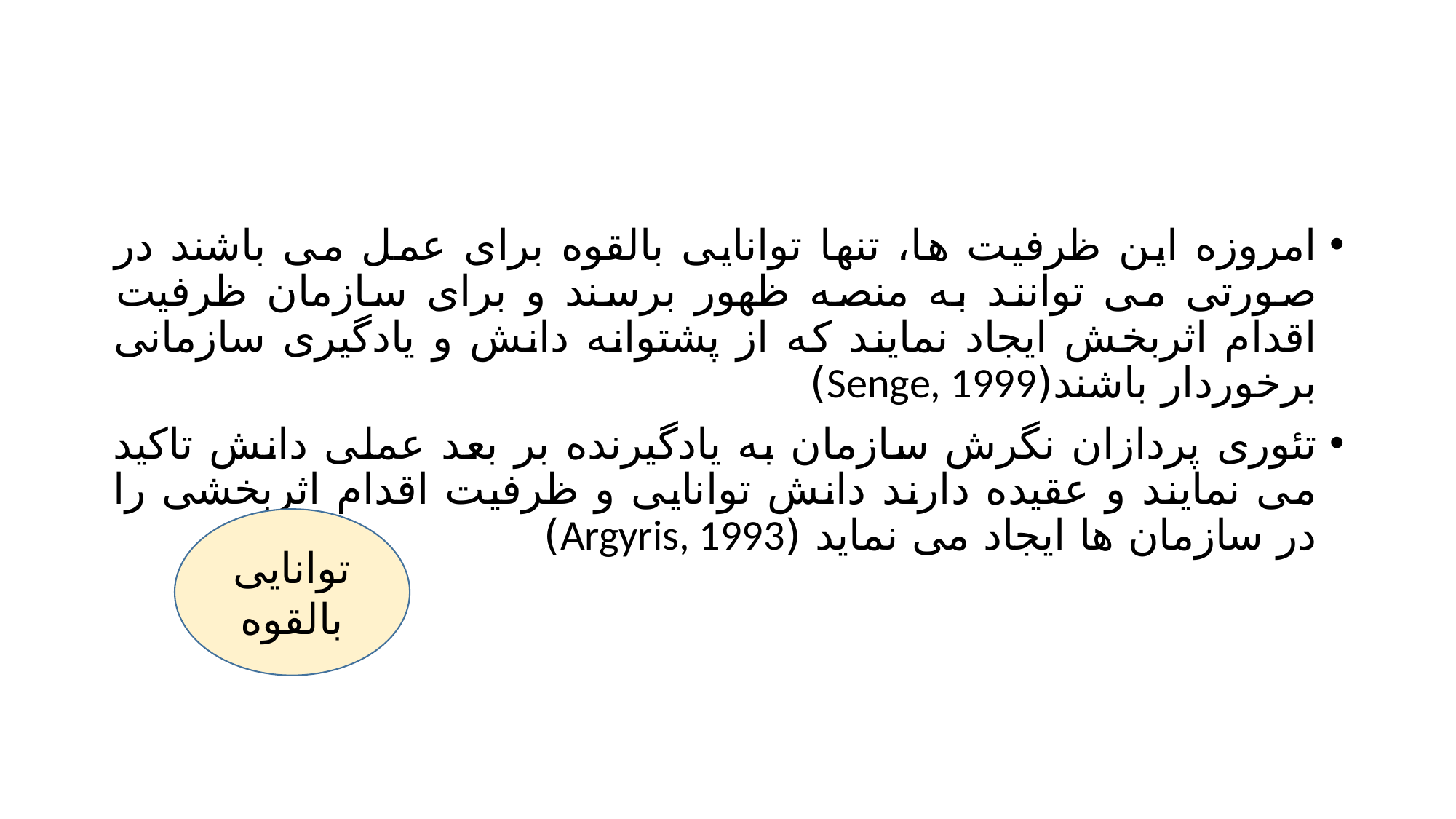

#
امروزه این ظرفیت ها، تنها توانایی بالقوه برای عمل می باشند در صورتی می توانند به منصه ظهور برسند و برای سازمان ظرفیت اقدام اثربخش ایجاد نمایند که از پشتوانه دانش و یادگیری سازمانی برخوردار باشند(Senge, 1999)
تئوری پردازان نگرش سازمان به یادگیرنده بر بعد عملی دانش تاکید می نمایند و عقیده دارند دانش توانایی و ظرفیت اقدام اثربخشی را در سازمان ها ایجاد می نماید (Argyris, 1993)
توانایی بالقوه